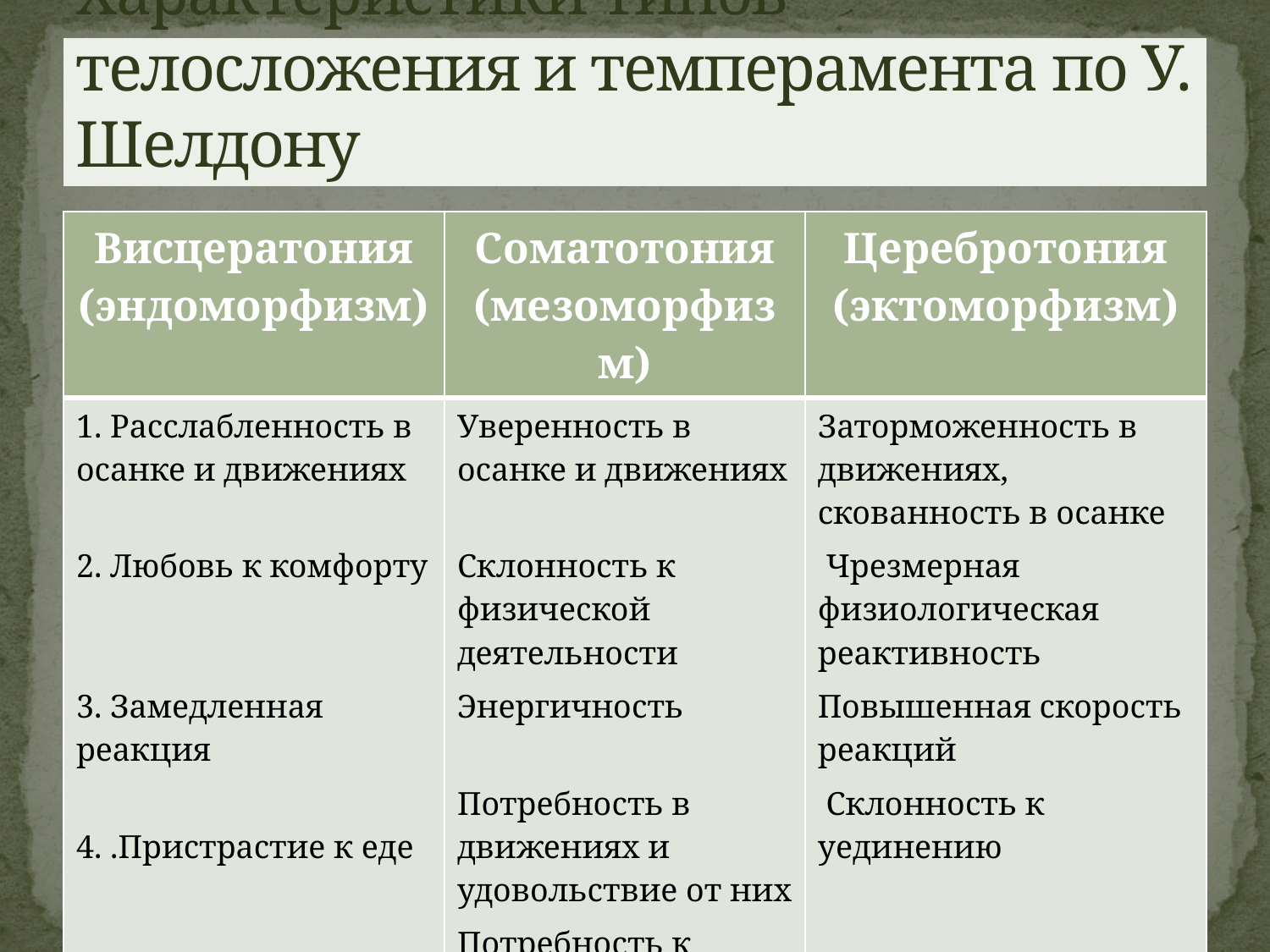

# Характеристики типов телосложения и темперамента по У. Шелдону
| Висцератония (эндоморфизм) | Соматотония (мезоморфизм) | Церебротония (эктоморфизм) |
| --- | --- | --- |
| 1. Расслабленность в осанке и движениях 2. Любовь к комфорту     3. Замедленная реакция 4. .Пристрастие к еде     5. Социализация пищевой потребности | Уверенность в осанке и движениях Склонность к физической деятельности Энергичность Потребность в движениях и удовольствие от них Потребность к доминированию | Заторможенность в движениях, скованность в осанке  Чрезмерная физиологическая реактивность Повышенная скорость реакций  Склонность к уединению     Склонность к рассуждениям, исключительное внимание |